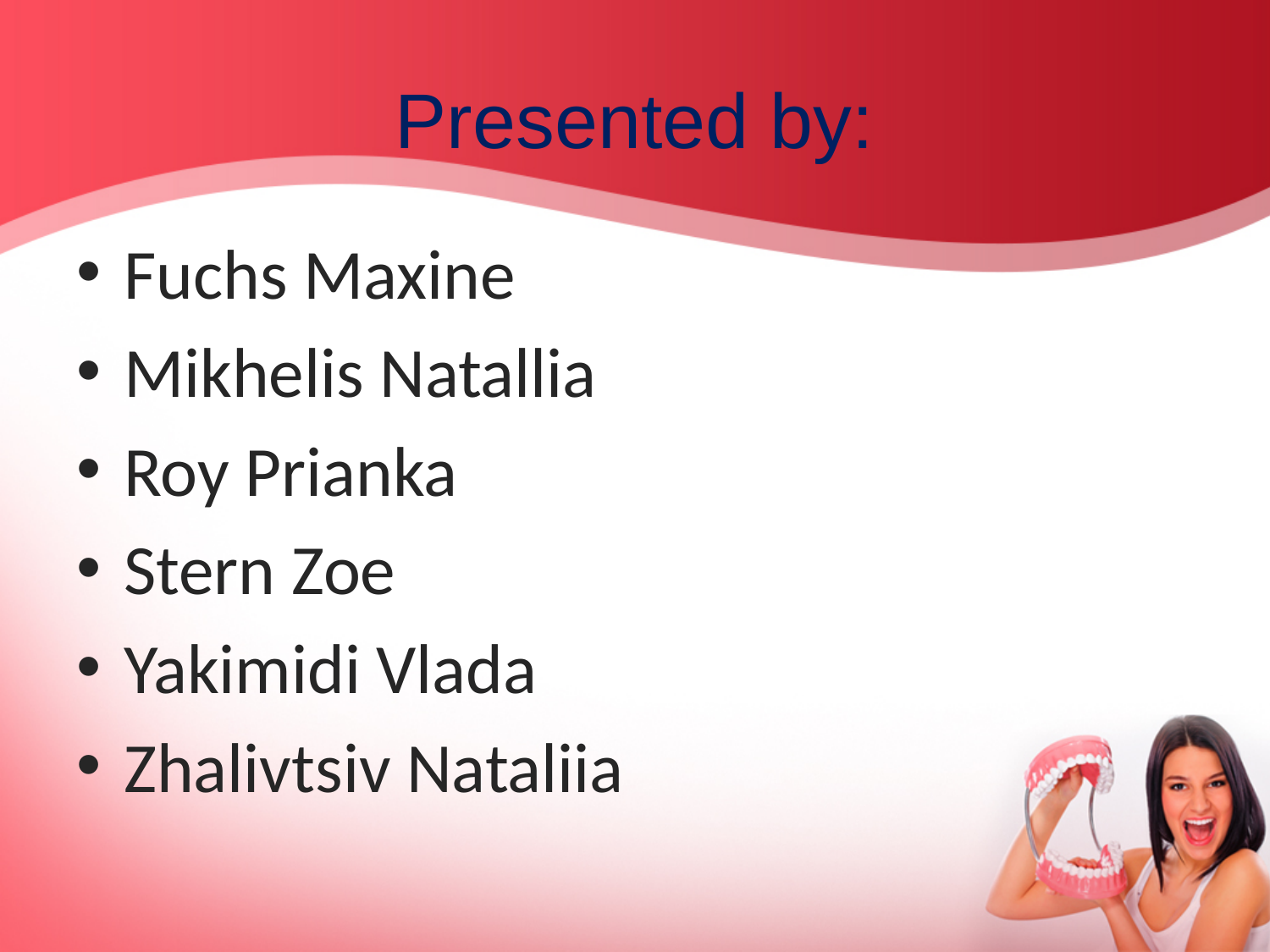

# Presented by:
Fuchs Maxine
Mikhelis Natallia
Roy Prianka
Stern Zoe
Yakimidi Vlada
Zhalivtsiv Nataliia